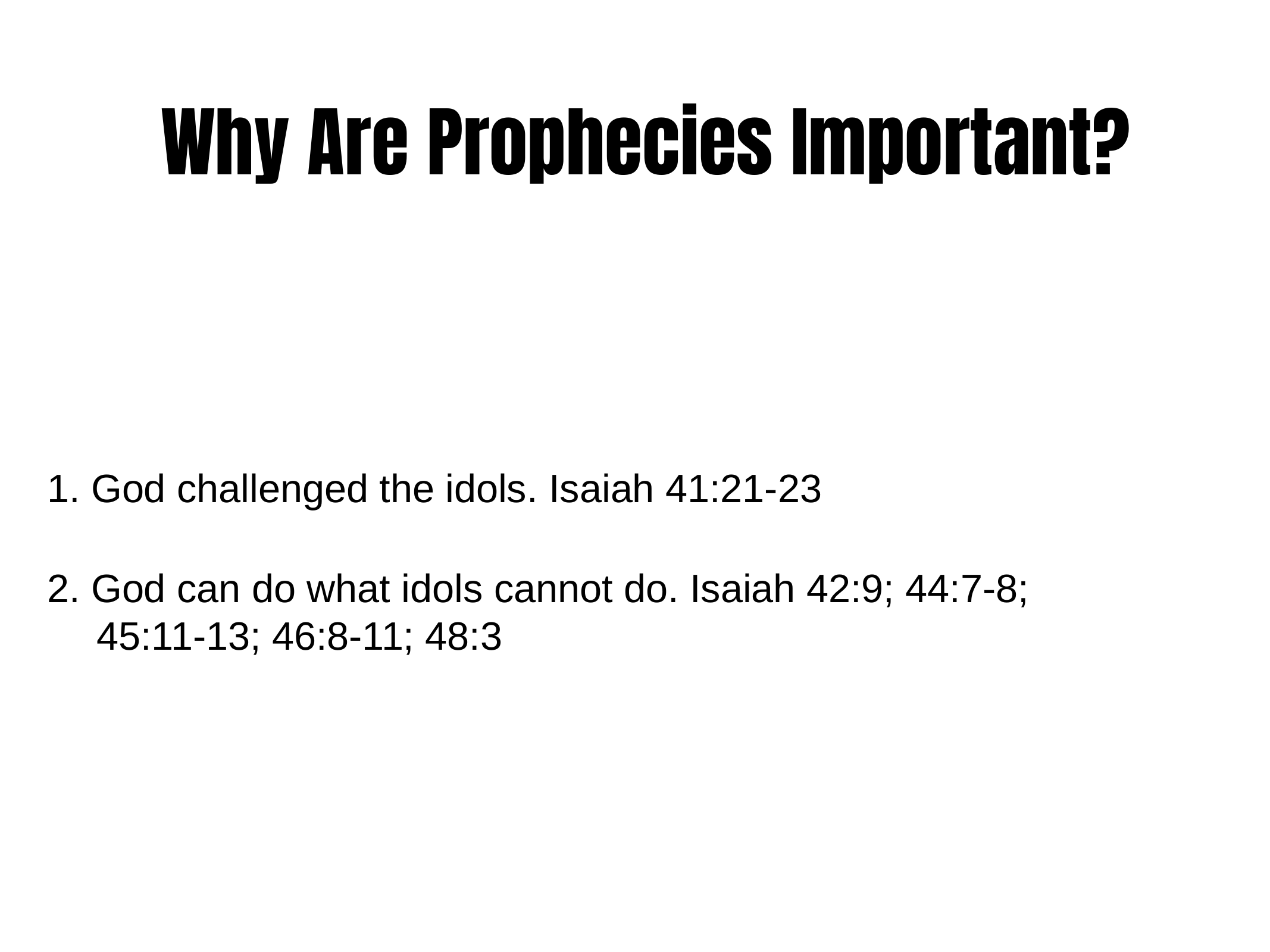

# Why Are Prophecies Important?
1. God challenged the idols. Isaiah 41:21-23
2. God can do what idols cannot do. Isaiah 42:9; 44:7-8; 45:11-13; 46:8-11; 48:3